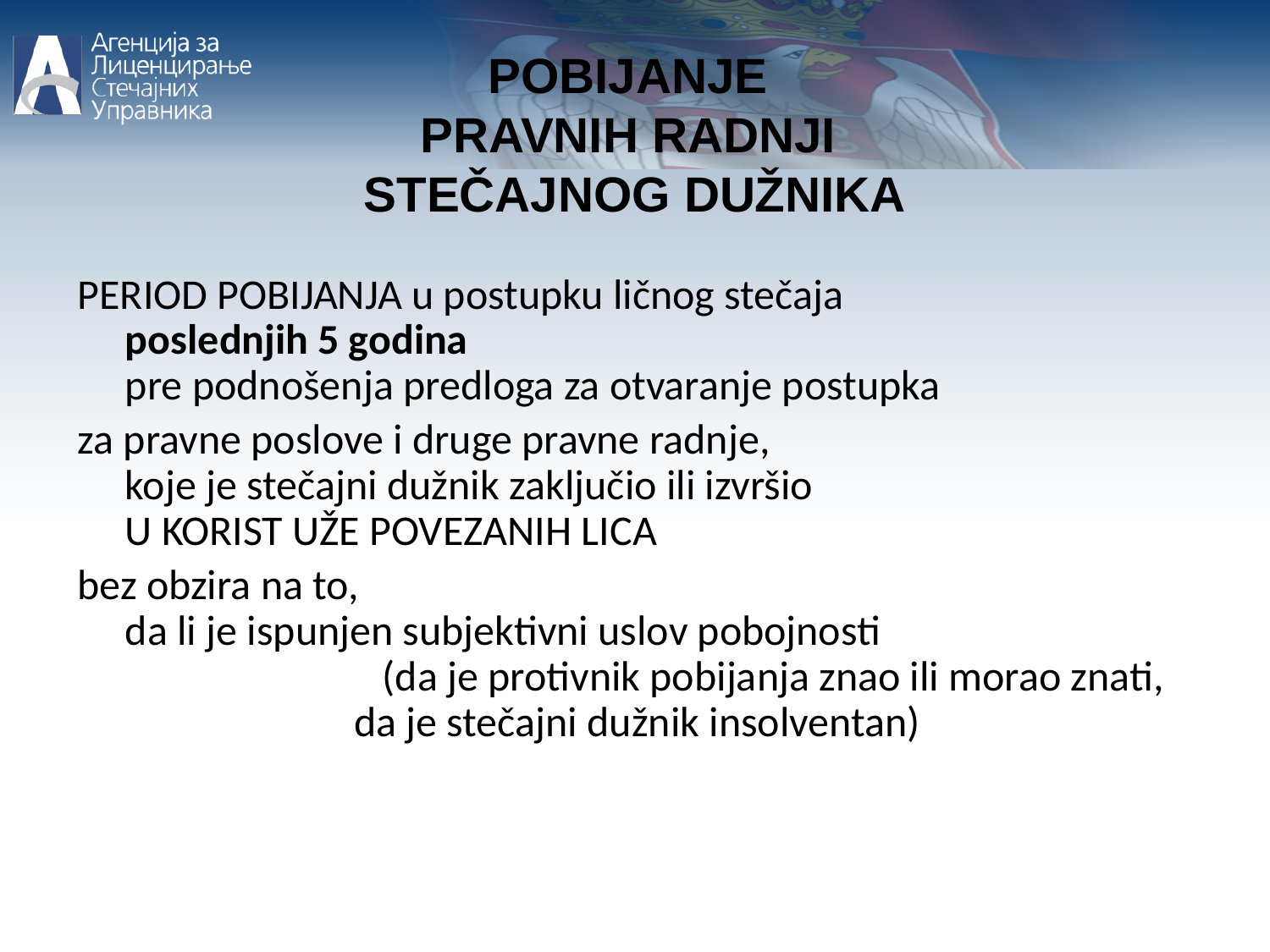

POBIJANJE
PRAVNIH RADNJI
STEČAJNOG DUŽNIKA
PERIOD POBIJANJA u postupku ličnog stečaja                       poslednjih 5 godina                                                                             pre podnošenja predloga za otvaranje postupka
za pravne poslove i druge pravne radnje,                                            koje je stečajni dužnik zaključio ili izvršio                                       U KORIST UŽE POVEZANIH LICA
bez obzira na to,                                                                                    da li je ispunjen subjektivni uslov pobojnosti                                                             (da je protivnik pobijanja znao ili morao znati,                            da je stečajni dužnik insolventan)